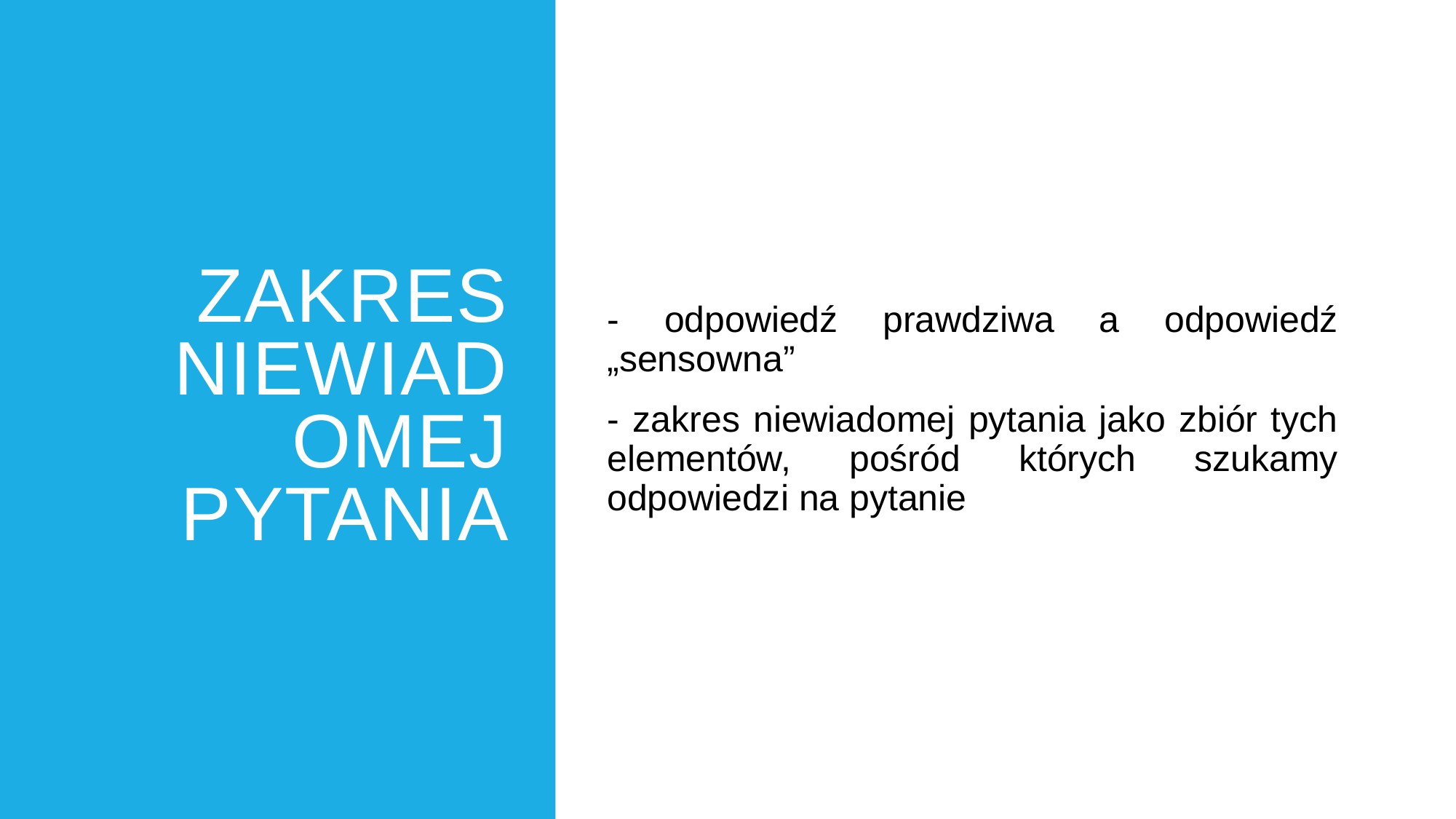

# Zakres niewiadomej pytania
- odpowiedź prawdziwa a odpowiedź „sensowna”
- zakres niewiadomej pytania jako zbiór tych elementów, pośród których szukamy odpowiedzi na pytanie